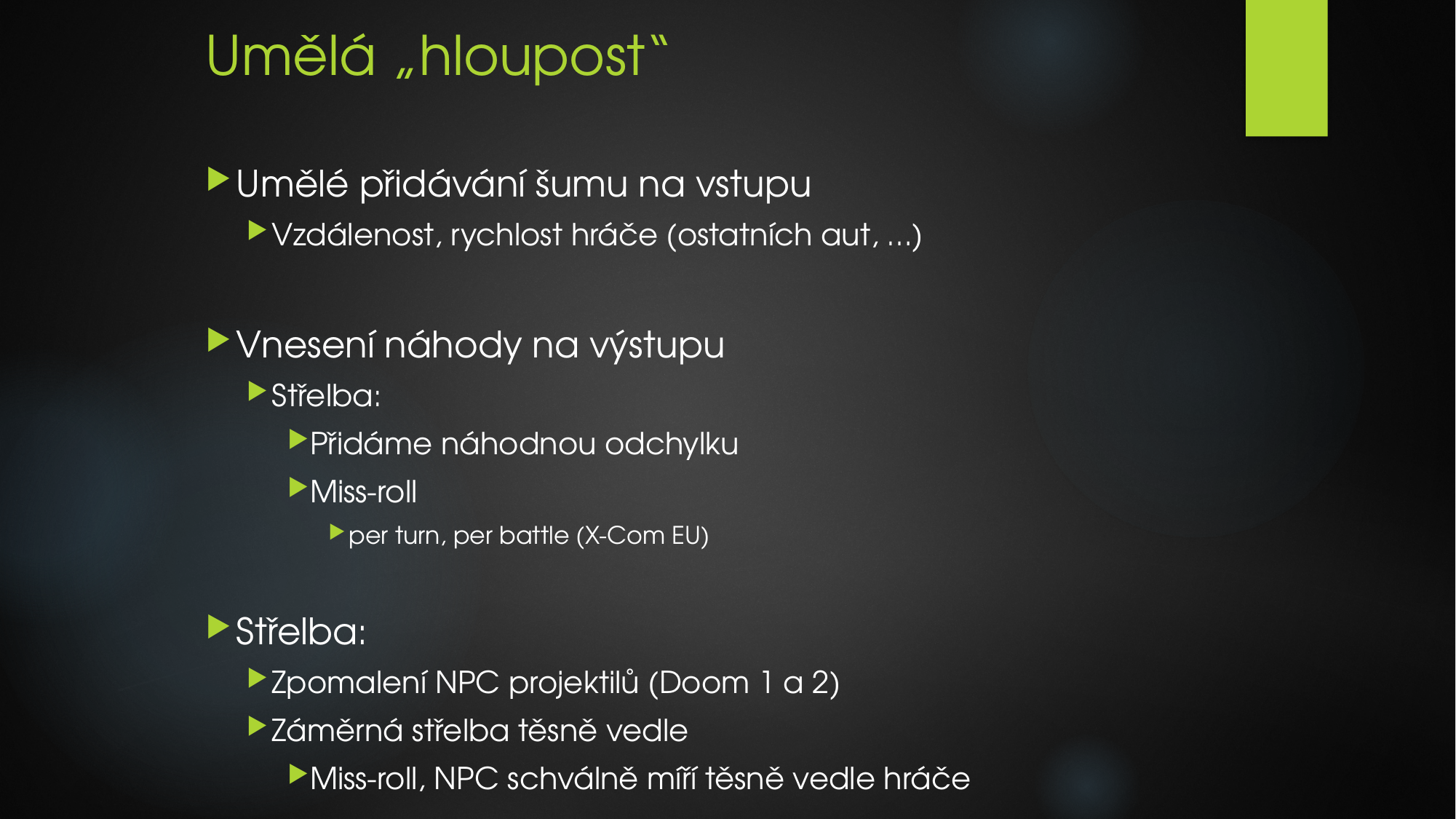

# Umělá „hloupost“
Umělé přidávání šumu na vstupu
Vzdálenost, rychlost hráče (ostatních aut, …)

Vnesení náhody na výstupu
Střelba:
Přidáme náhodnou odchylku
Miss-roll
per turn, per battle (X-Com EU)

Střelba:
Zpomalení NPC projektilů (Doom 1 a 2)
Záměrná střelba těsně vedle
Miss-roll, NPC schválně míří těsně vedle hráče